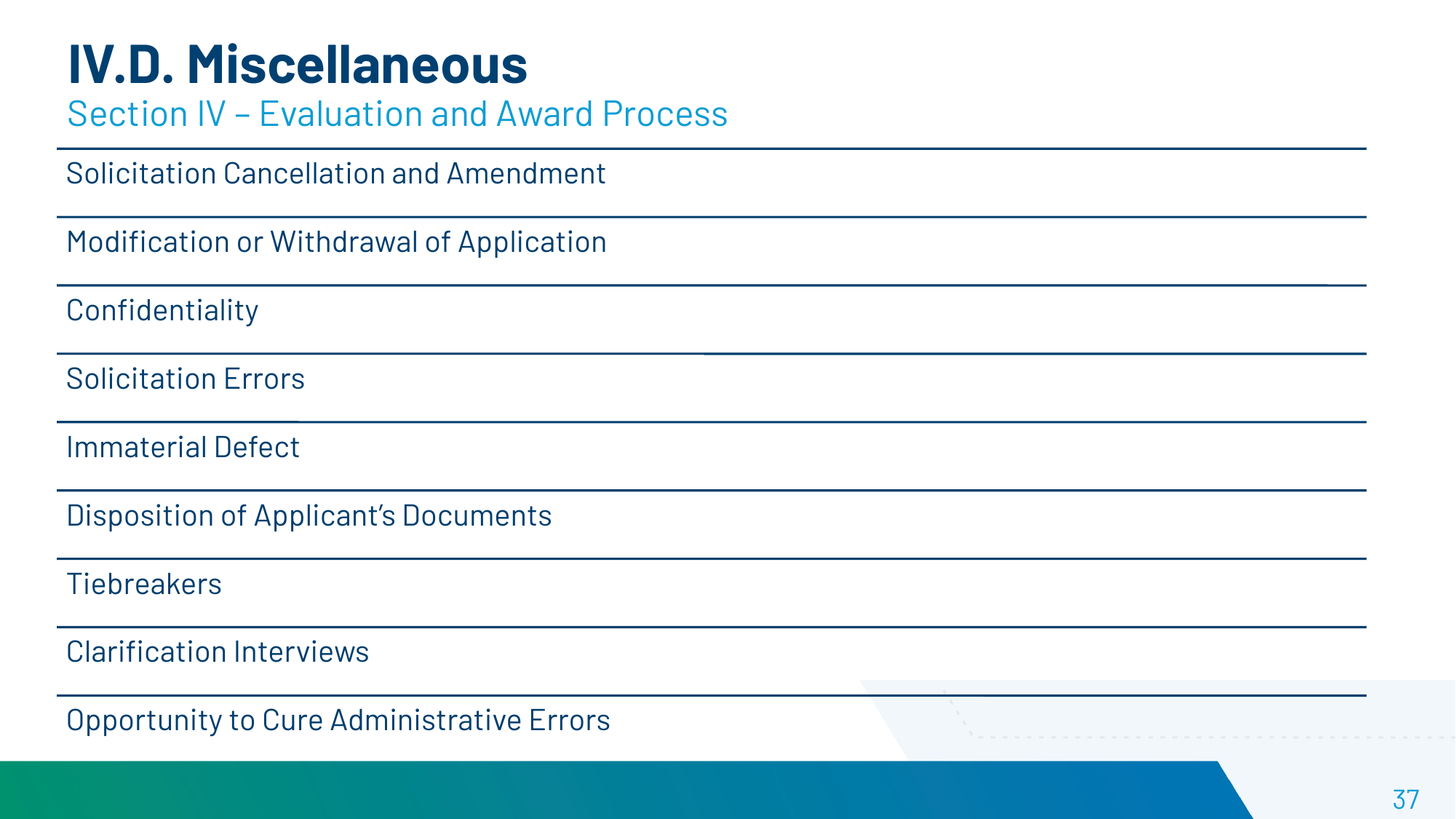

IV.D. Miscellaneous
Section IV – Evaluation and Award Process
Solicitation Cancellation and Amendment
Modification or Withdrawal of Application
Confidentiality
Solicitation Errors
Immaterial Defect
Disposition of Applicant’s Documents
Tiebreakers
Clarification Interviews
Opportunity to Cure Administrative Errors
37